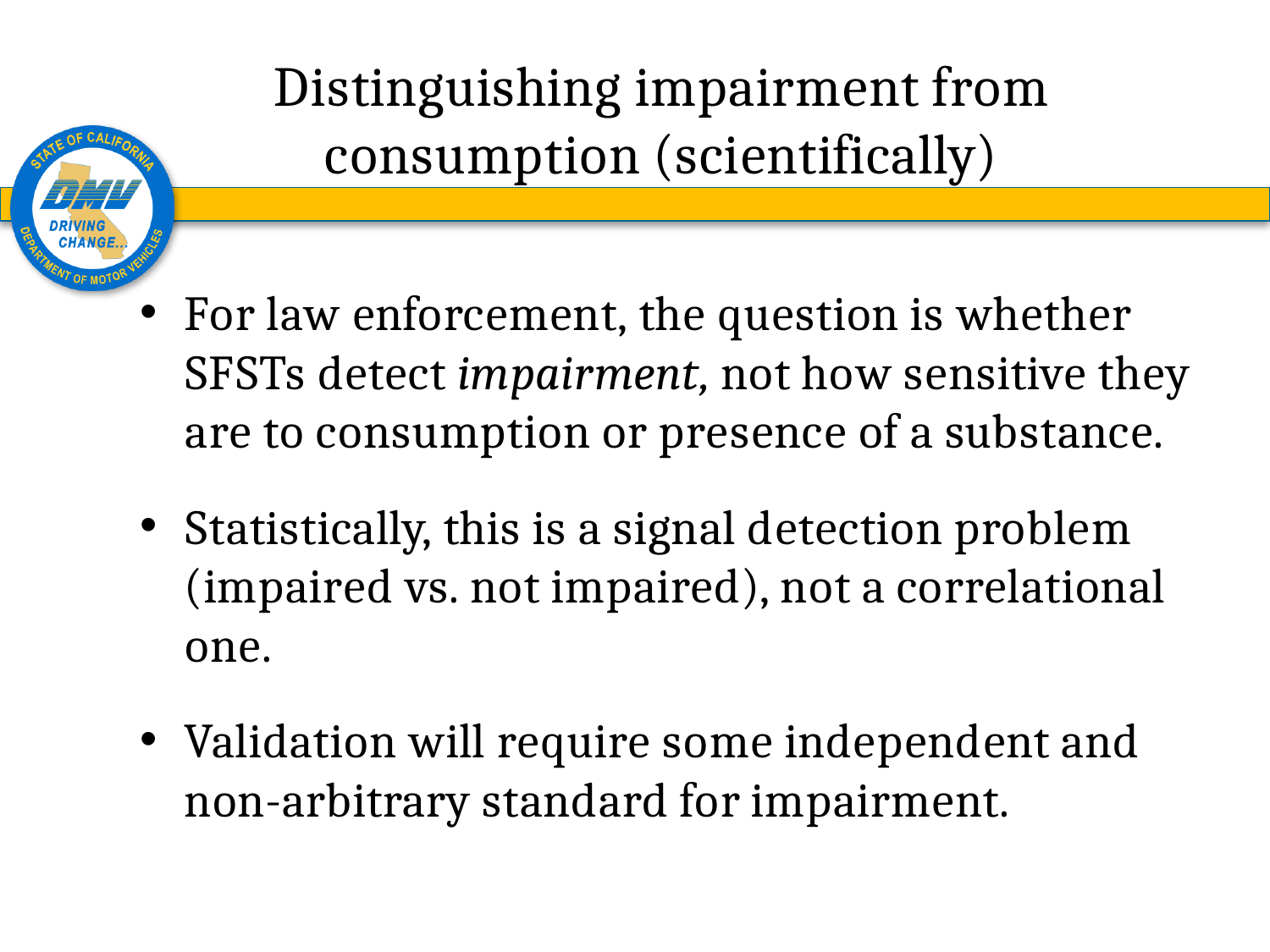

# Distinguishing impairment from consumption (scientifically)
For law enforcement, the question is whether SFSTs detect impairment, not how sensitive they are to consumption or presence of a substance.
Statistically, this is a signal detection problem (impaired vs. not impaired), not a correlational one.
Validation will require some independent and non-arbitrary standard for impairment.